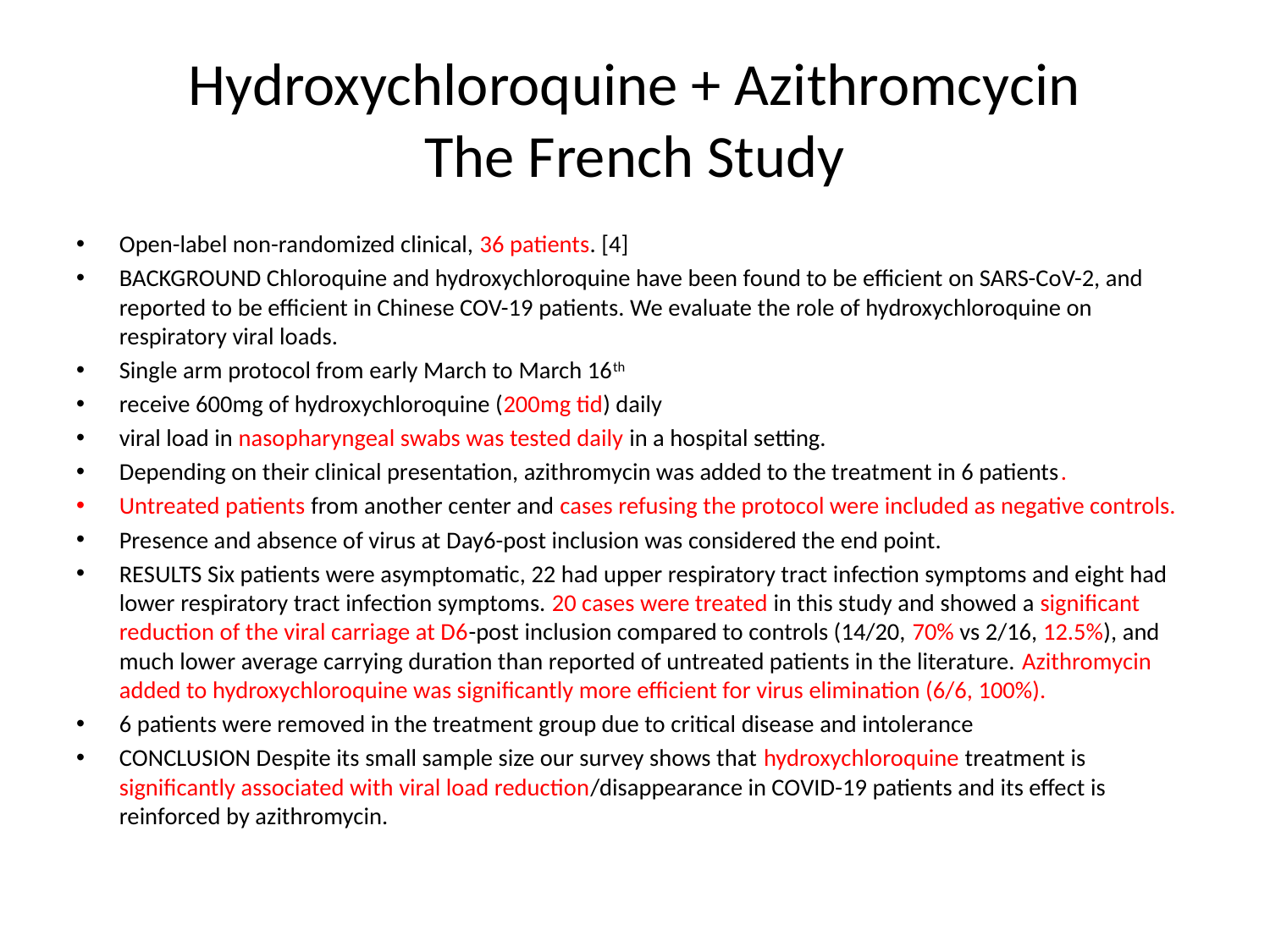

# Hydroxychloroquine + Azithromcycin The French Study
Open-label non-randomized clinical, 36 patients. [4]
BACKGROUND Chloroquine and hydroxychloroquine have been found to be efficient on SARS-CoV-2, and reported to be efficient in Chinese COV-19 patients. We evaluate the role of hydroxychloroquine on respiratory viral loads.
Single arm protocol from early March to March 16th
receive 600mg of hydroxychloroquine (200mg tid) daily
viral load in nasopharyngeal swabs was tested daily in a hospital setting.
Depending on their clinical presentation, azithromycin was added to the treatment in 6 patients.
Untreated patients from another center and cases refusing the protocol were included as negative controls.
Presence and absence of virus at Day6-post inclusion was considered the end point.
RESULTS Six patients were asymptomatic, 22 had upper respiratory tract infection symptoms and eight had lower respiratory tract infection symptoms. 20 cases were treated in this study and showed a significant reduction of the viral carriage at D6-post inclusion compared to controls (14/20, 70% vs 2/16, 12.5%), and much lower average carrying duration than reported of untreated patients in the literature. Azithromycin added to hydroxychloroquine was significantly more efficient for virus elimination (6/6, 100%).
6 patients were removed in the treatment group due to critical disease and intolerance
CONCLUSION Despite its small sample size our survey shows that hydroxychloroquine treatment is significantly associated with viral load reduction/disappearance in COVID-19 patients and its effect is reinforced by azithromycin.